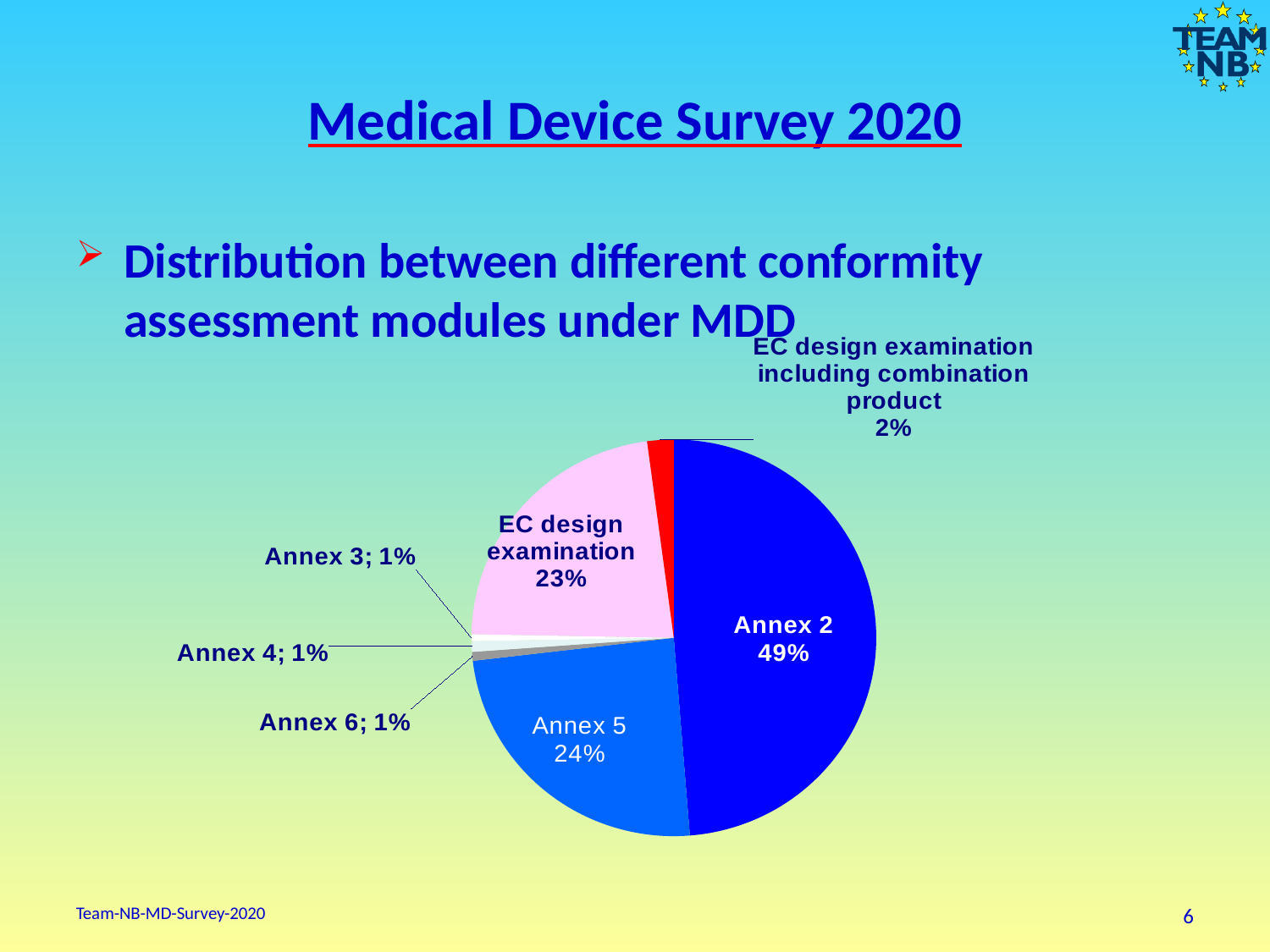

# Medical Device Survey 2020
Distribution between different conformity assessment modules under MDD

### Chart

| Category |  |  |
|---|---|---|
| Annex 2 | 8529.0 | 328.03846153846155 |
| Annex 5 | 4273.0 | 164.34615384615384 |
| Annex 6 | 127.0 | 4.884615384615385 |
| Annex 4 | 151.0 | 5.8076923076923075 |
| Annex 3 | 98.0 | 3.769230769230769 |
| EC design examination | 3954.0 | 152.07692307692307 |
| EC design examination including combination product | 370.0 | 14.23076923076923 |
Team-NB-MD-Survey-2020
6